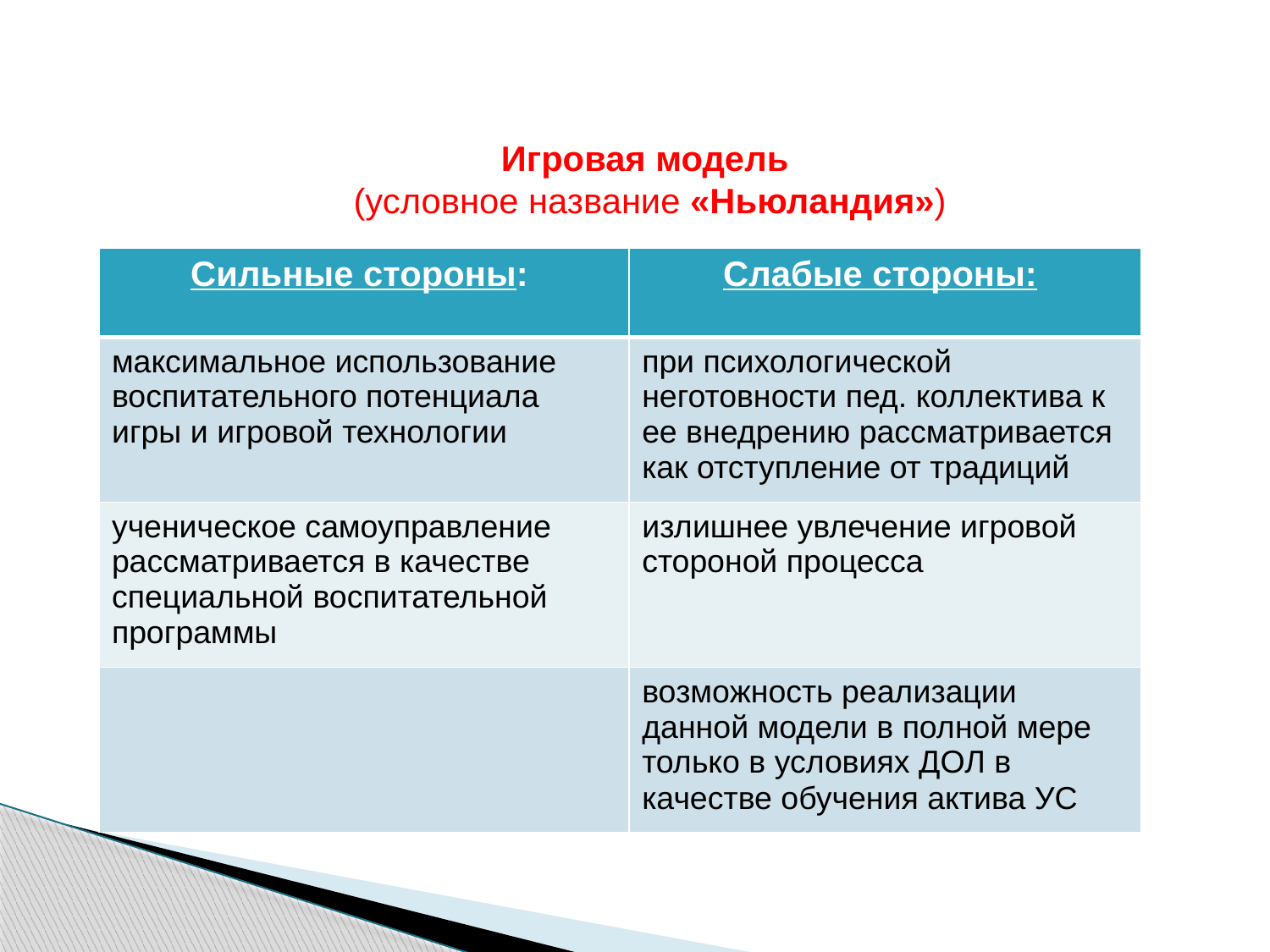

Игровая модель
(условное название «Ньюландия»)

| Сильные стороны: | Слабые стороны: |
| --- | --- |
| максимальное использование воспитательного потенциала игры и игровой технологии | при психологической неготовности пед. коллектива к ее внедрению рассматривается как отступление от традиций |
| ученическое самоуправление рассматривается в качестве специальной воспитательной программы | излишнее увлечение игровой стороной процесса |
|  | возможность реализации данной модели в полной мере только в условиях ДОЛ в качестве обучения актива УС |